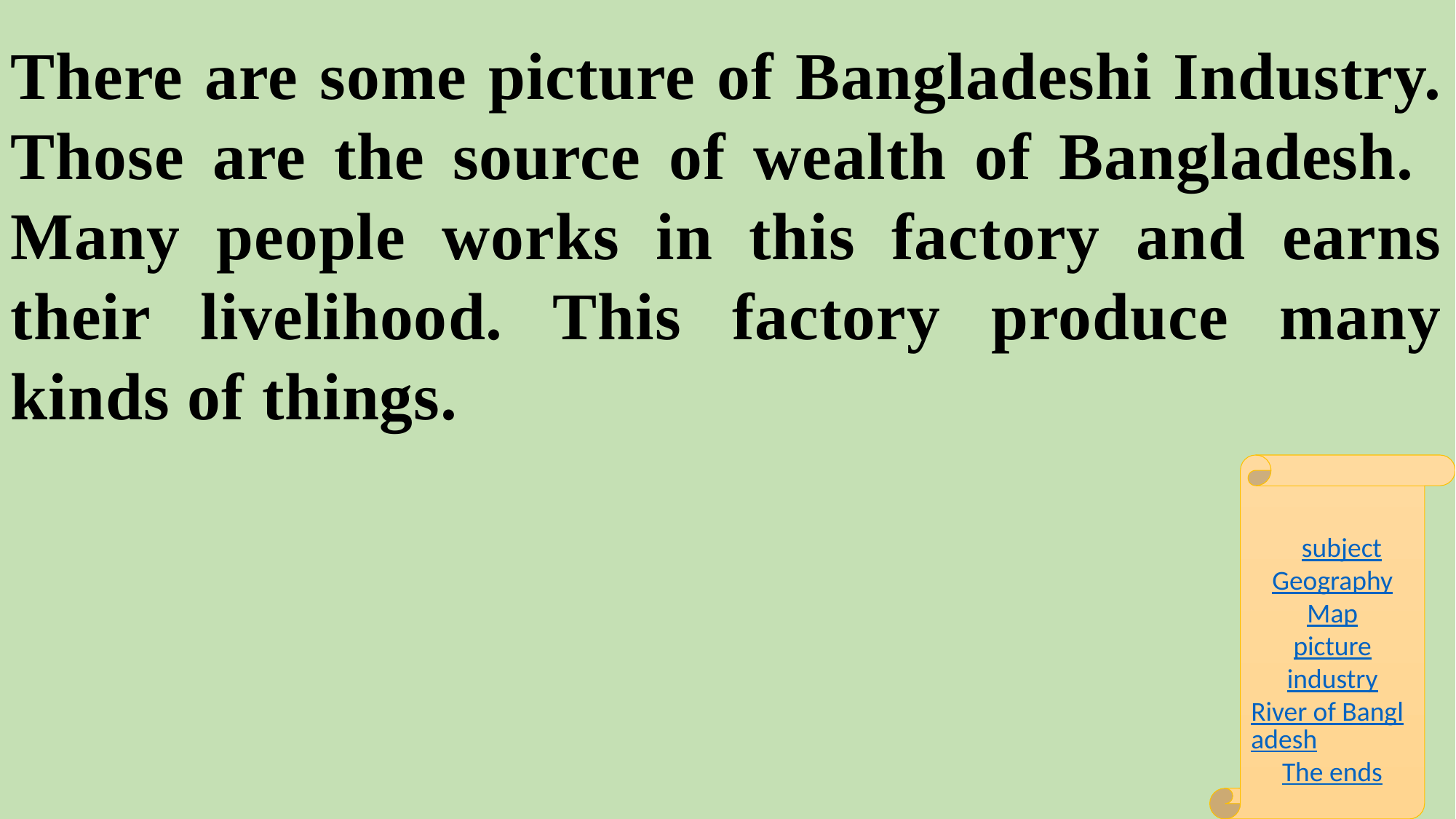

There are some picture of Bangladeshi Industry. Those are the source of wealth of Bangladesh.  Many people works in this factory and earns their livelihood. This factory produce many kinds of things.
   subject
Geography
Map
picture
industry
River of Bangladesh
The ends